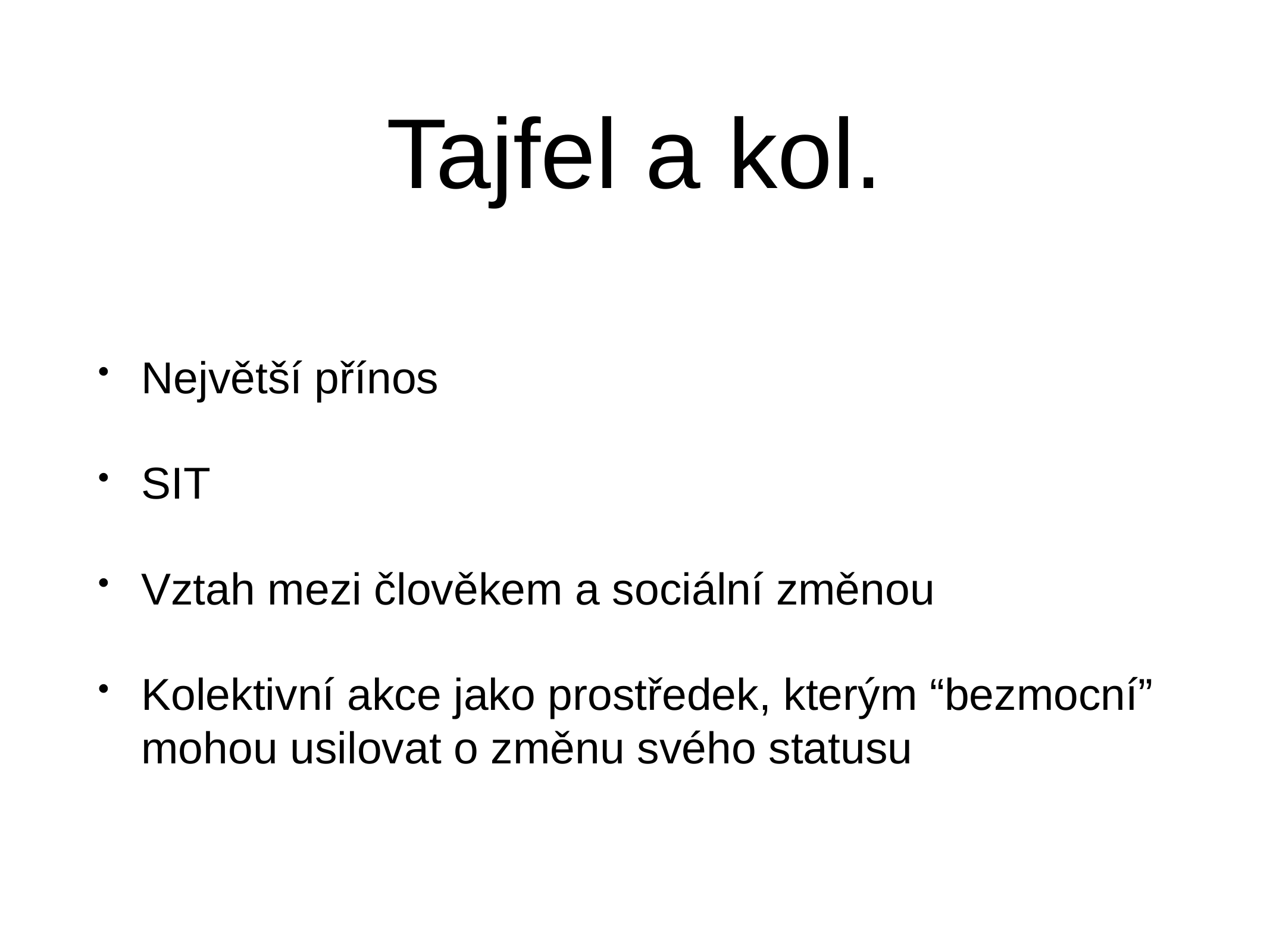

# Tajfel a kol.
Největší přínos
SIT
Vztah mezi člověkem a sociální změnou
Kolektivní akce jako prostředek, kterým “bezmocní” mohou usilovat o změnu svého statusu